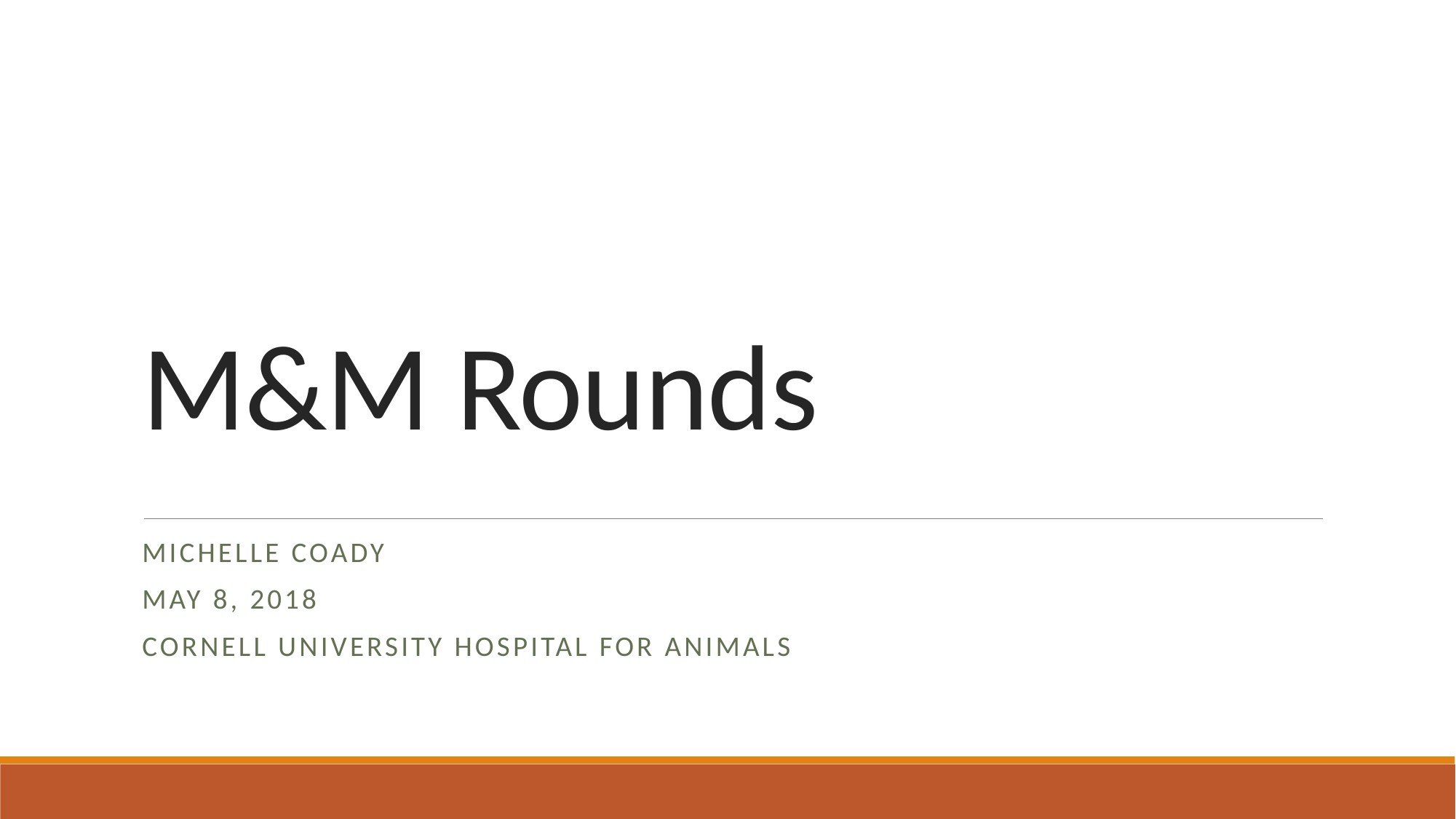

# M&M Rounds
Michelle Coady
May 8, 2018
Cornell University Hospital For Animals